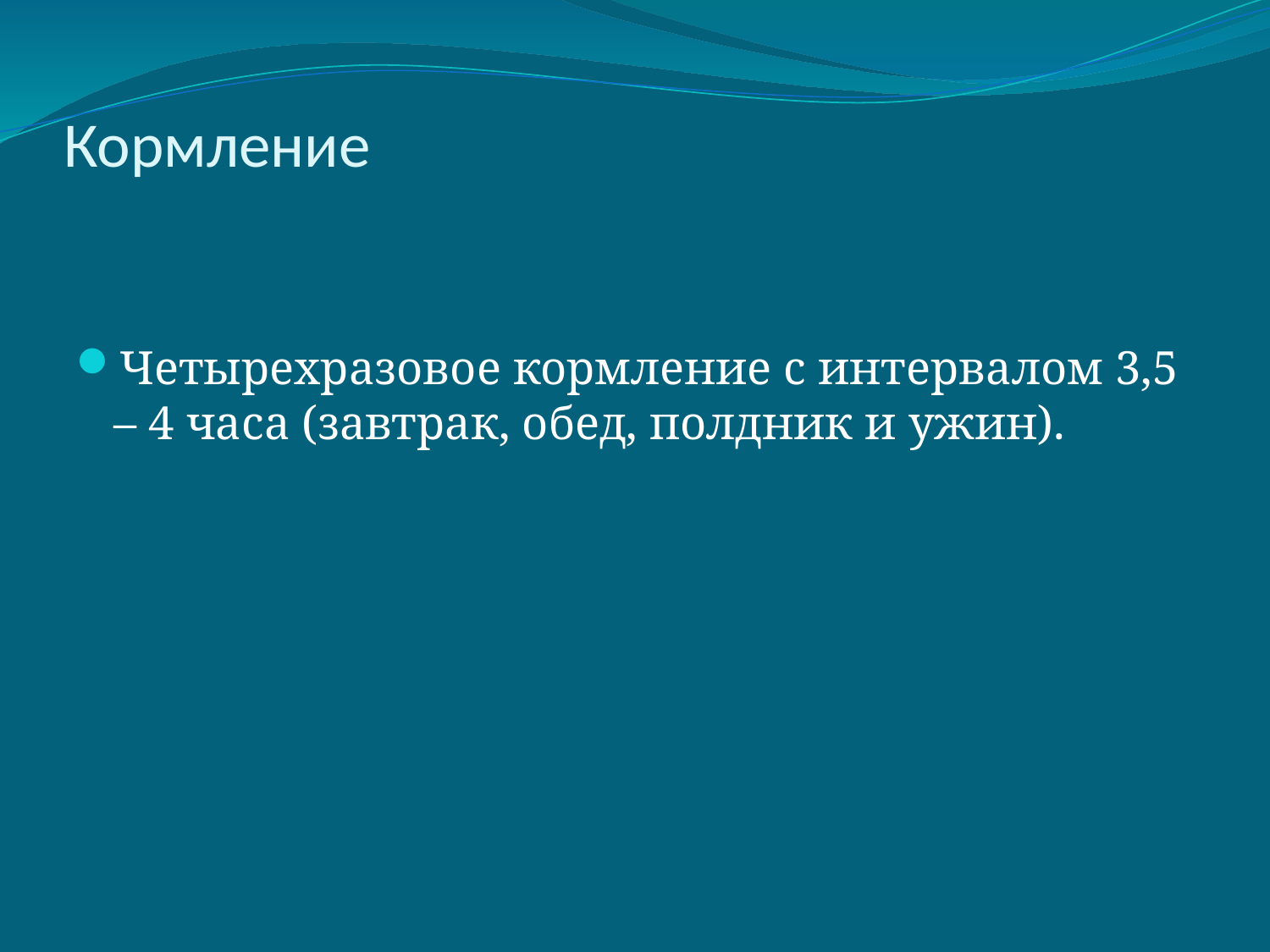

# Кормление

Четырехразовое кормление с интервалом 3,5 – 4 часа (завтрак, обед, полдник и ужин).